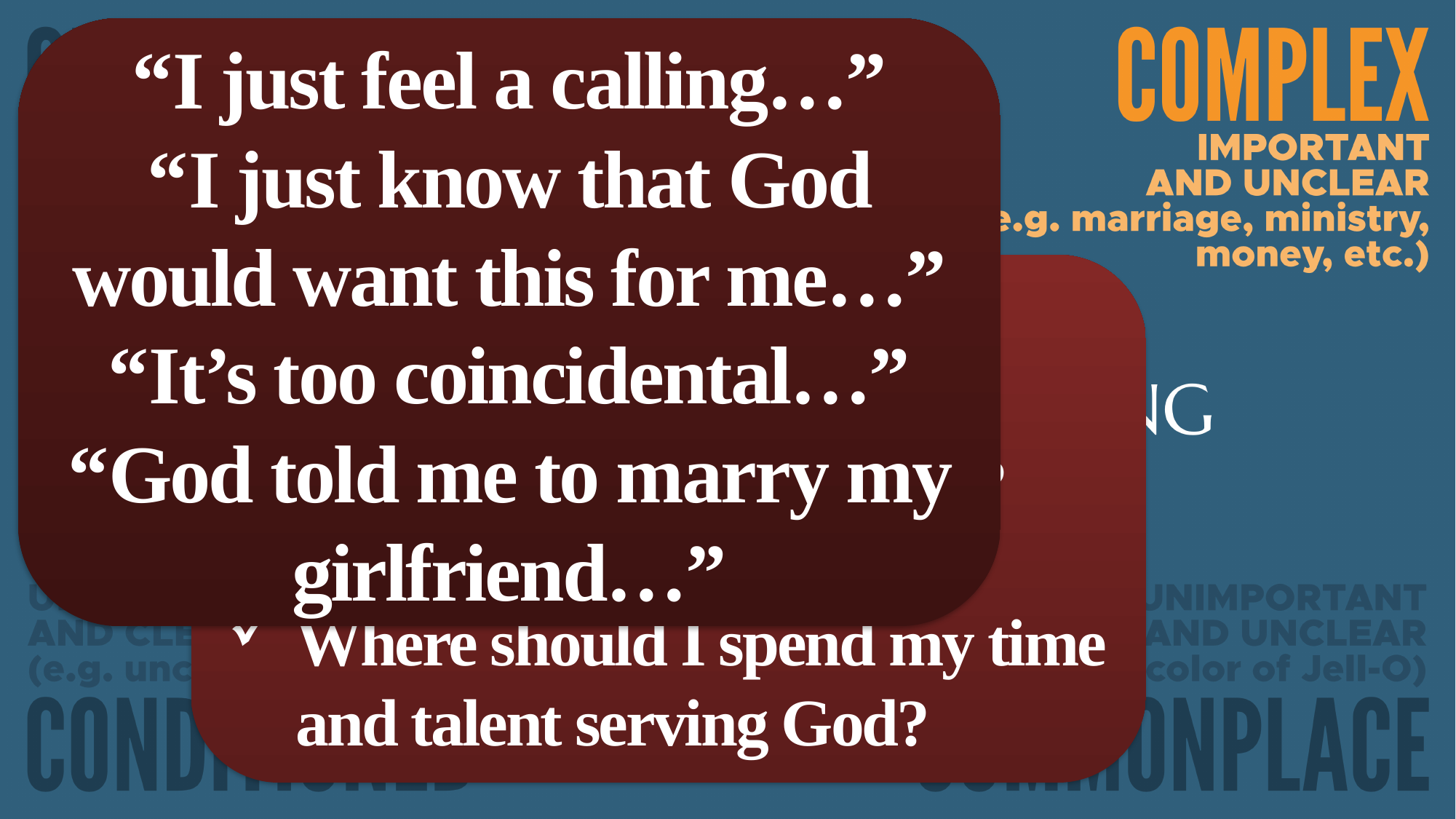

“I just feel a calling…”
“I just know that God would want this for me…”
“It’s too coincidental…”
“God told me to marry my girlfriend…”
What degree or career?
Dating, marriage, kids?
Buying a house or renting?
Moving to a new city?
Where should I spend my time and talent serving God?